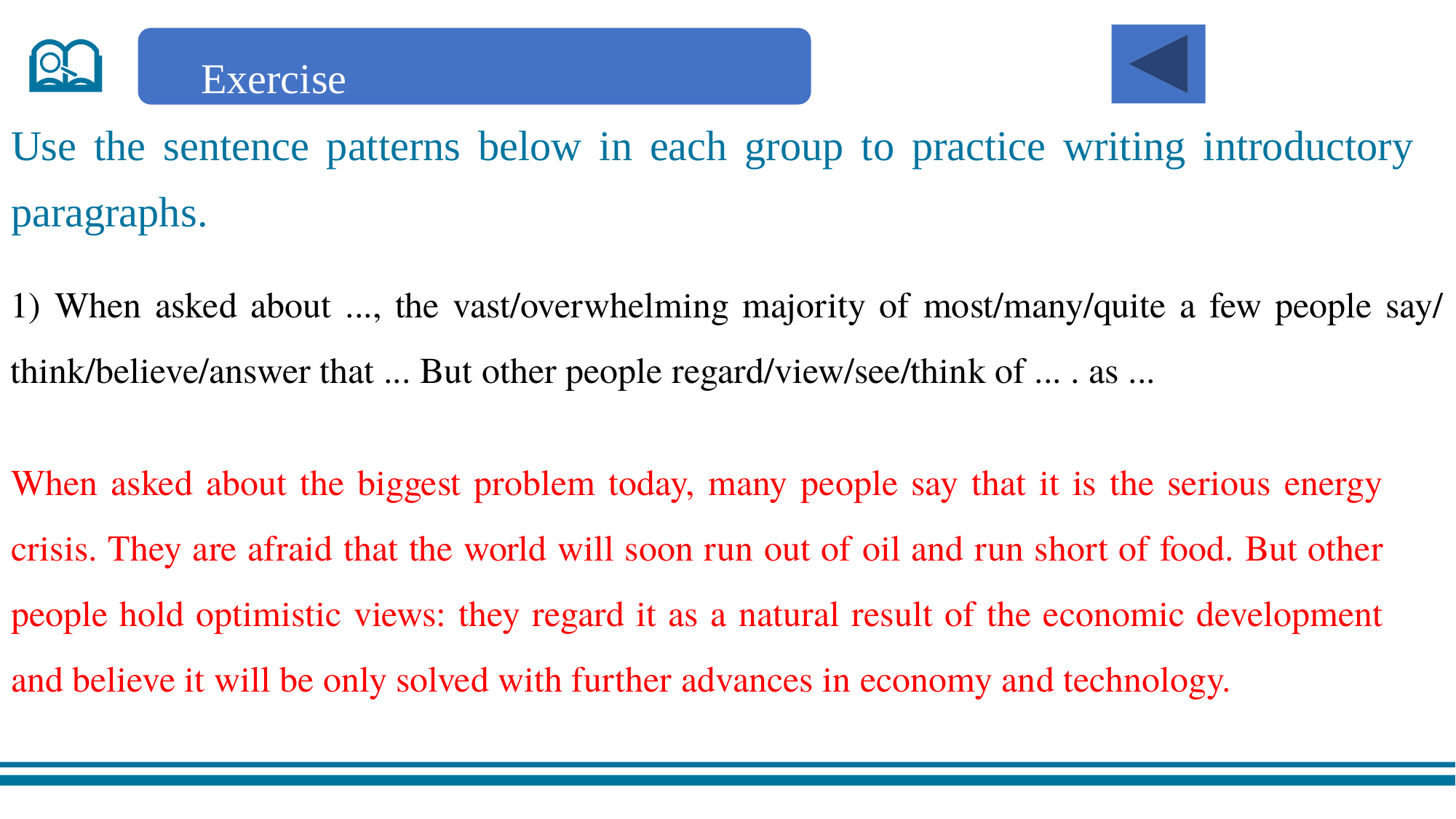

Exercise
Use the sentence patterns below in each group to practice writing introductory paragraphs.
1) When asked about ..., the vast/overwhelming majority of most/many/quite a few people say/ think/believe/answer that ... But other people regard/view/see/think of ... . as ...
When asked about the biggest problem today, many people say that it is the serious energy crisis. They are afraid that the world will soon run out of oil and run short of food. But other people hold optimistic views: they regard it as a natural result of the economic development and believe it will be only solved with further advances in economy and technology.